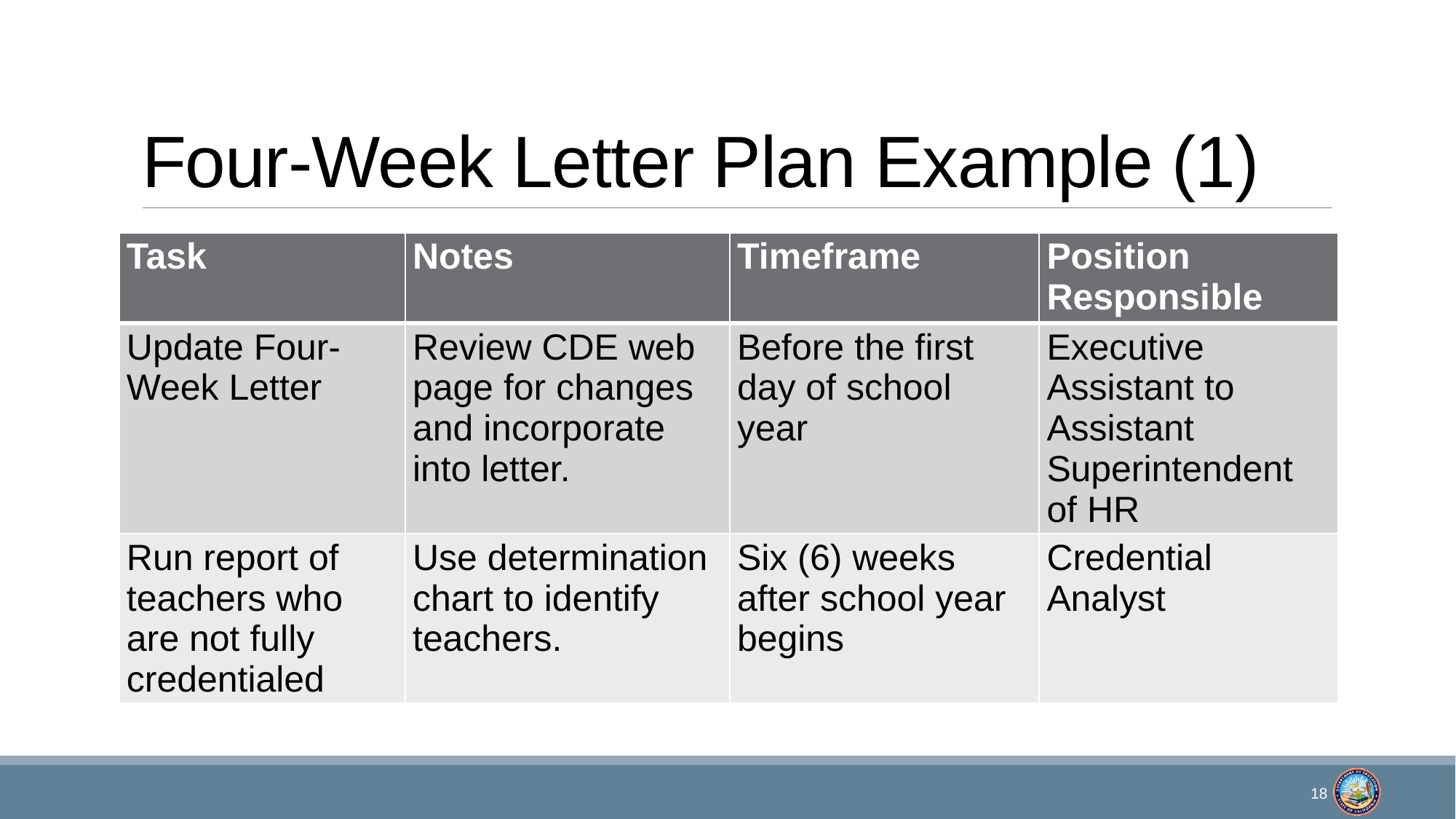

# Four-Week Letter Plan Example (1)
| Task | Notes | Timeframe | Position Responsible |
| --- | --- | --- | --- |
| Update Four-Week Letter | Review CDE web page for changes and incorporate into letter. | Before the first day of school year | Executive Assistant to Assistant Superintendent of HR |
| Run report of teachers who are not fully credentialed | Use determination chart to identify teachers. | Six (6) weeks after school year begins | Credential Analyst |
18